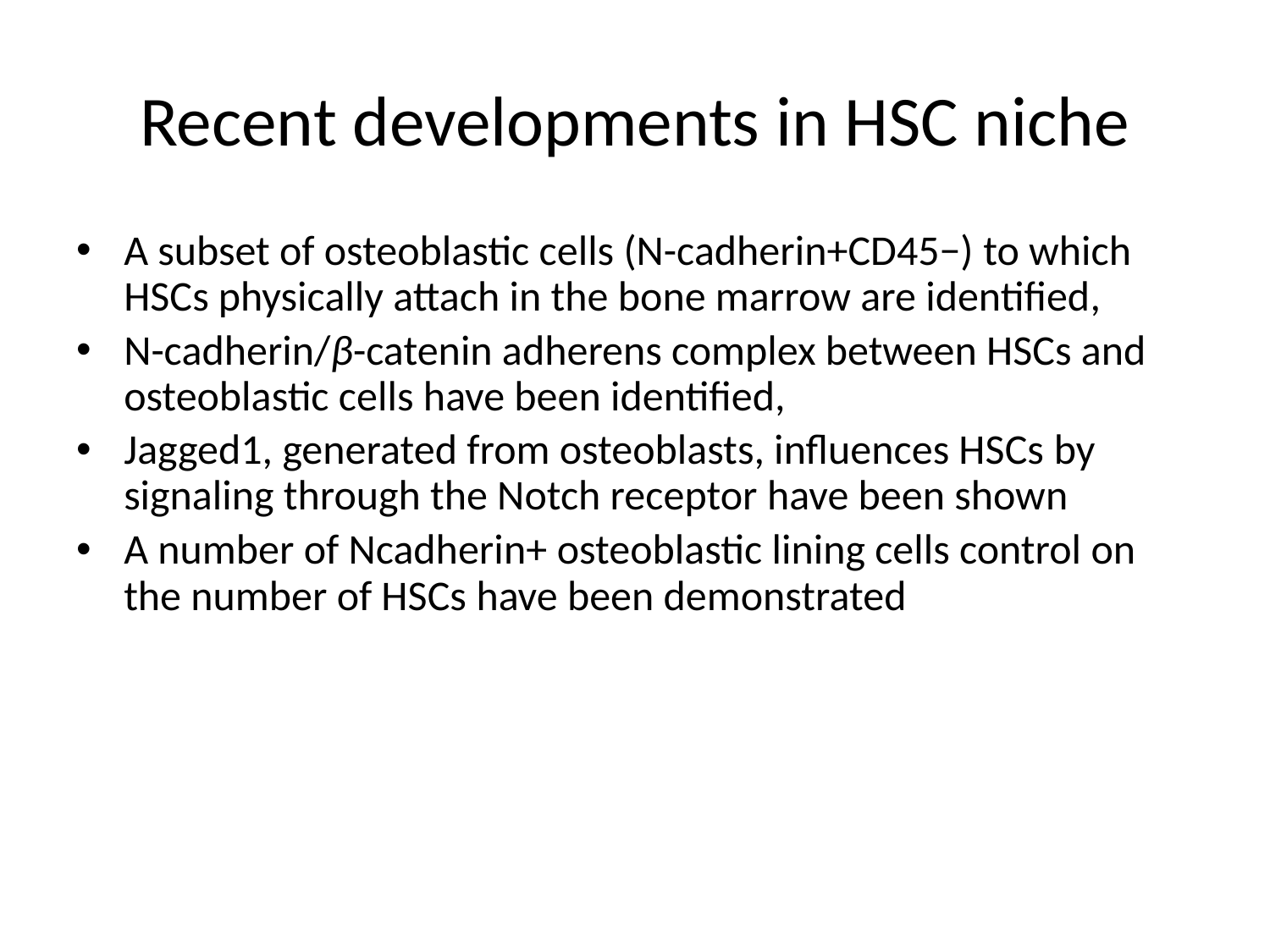

# Recent developments in HSC niche
A subset of osteoblastic cells (N-cadherin+CD45−) to which HSCs physically attach in the bone marrow are identified,
N-cadherin/β-catenin adherens complex between HSCs and osteoblastic cells have been identified,
Jagged1, generated from osteoblasts, influences HSCs by signaling through the Notch receptor have been shown
A number of Ncadherin+ osteoblastic lining cells control on the number of HSCs have been demonstrated